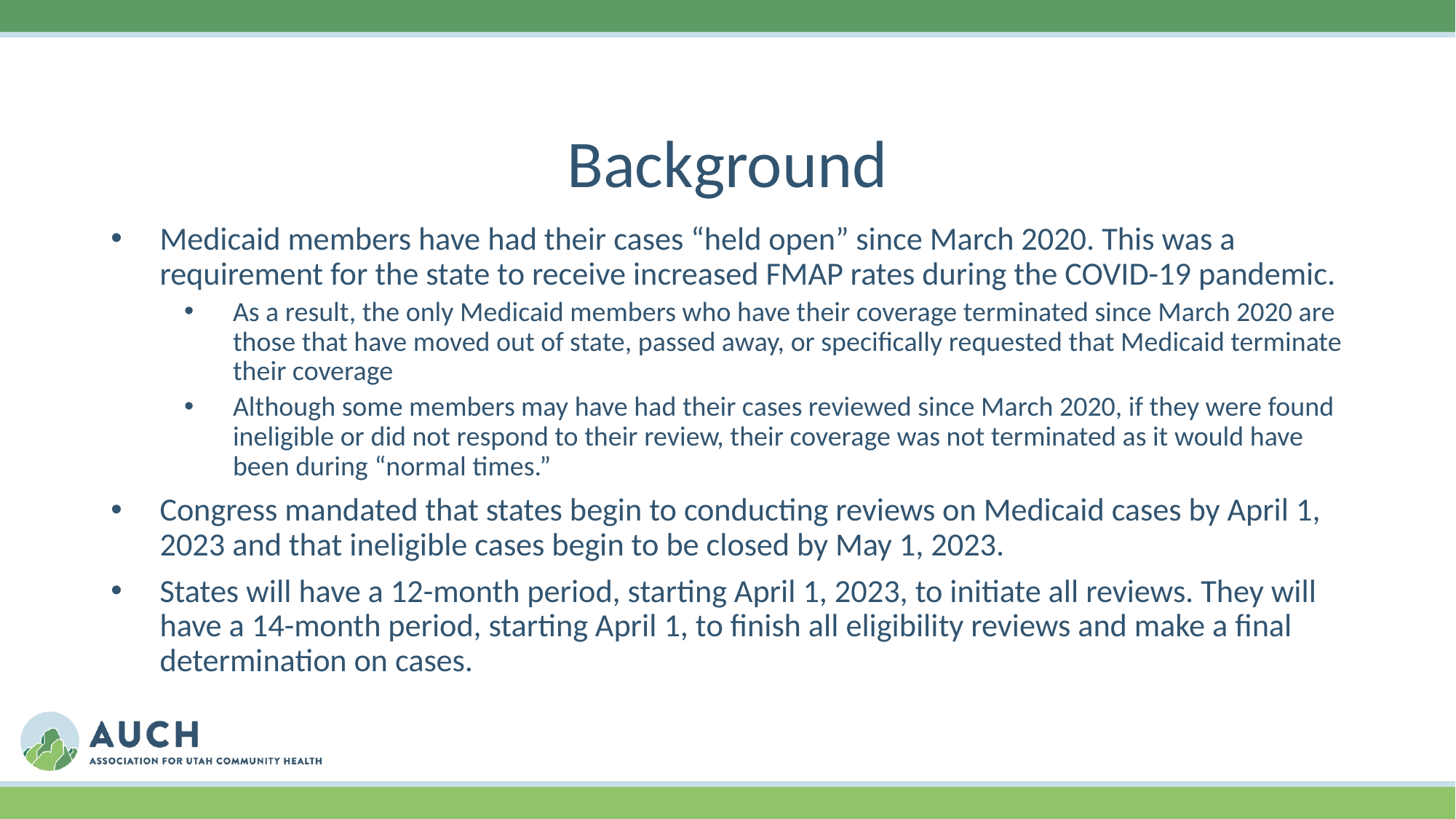

# Background
Medicaid members have had their cases “held open” since March 2020. This was a requirement for the state to receive increased FMAP rates during the COVID-19 pandemic.
As a result, the only Medicaid members who have their coverage terminated since March 2020 are those that have moved out of state, passed away, or specifically requested that Medicaid terminate their coverage
Although some members may have had their cases reviewed since March 2020, if they were found ineligible or did not respond to their review, their coverage was not terminated as it would have been during “normal times.”
Congress mandated that states begin to conducting reviews on Medicaid cases by April 1, 2023 and that ineligible cases begin to be closed by May 1, 2023.
States will have a 12-month period, starting April 1, 2023, to initiate all reviews. They will have a 14-month period, starting April 1, to finish all eligibility reviews and make a final determination on cases.